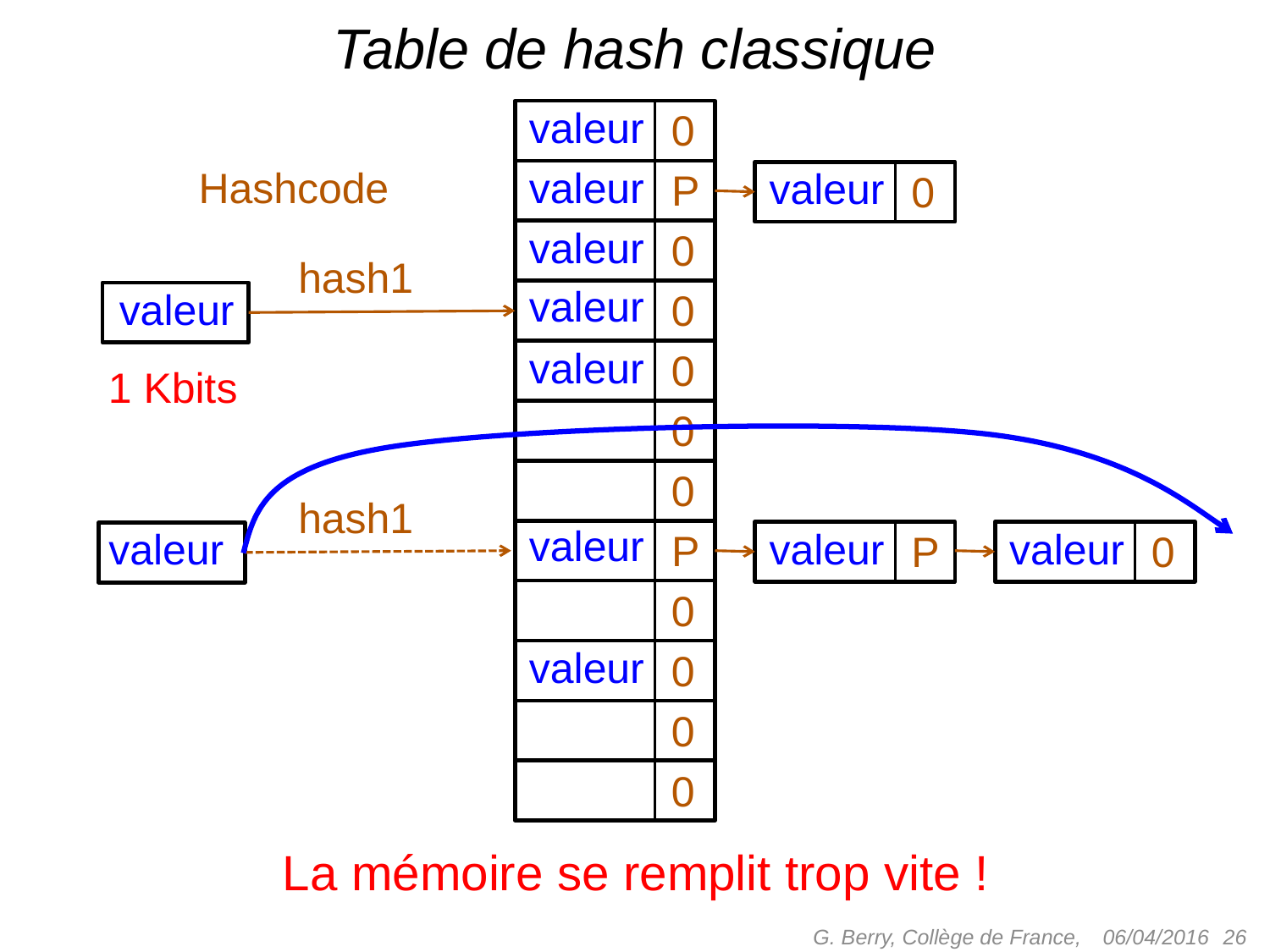

# Table de hash classique
valeur
0

Hashcode
valeur
valeur
P
0

valeur
0

hash1
valeur

1 Kbits
valeur
0

valeur
0

0

0

hash1
valeur

valeur
valeur
valeur
P
P
0

0

valeur
0

0

0

La mémoire se remplit trop vite !
G. Berry, Collège de France,
 26
06/04/2016